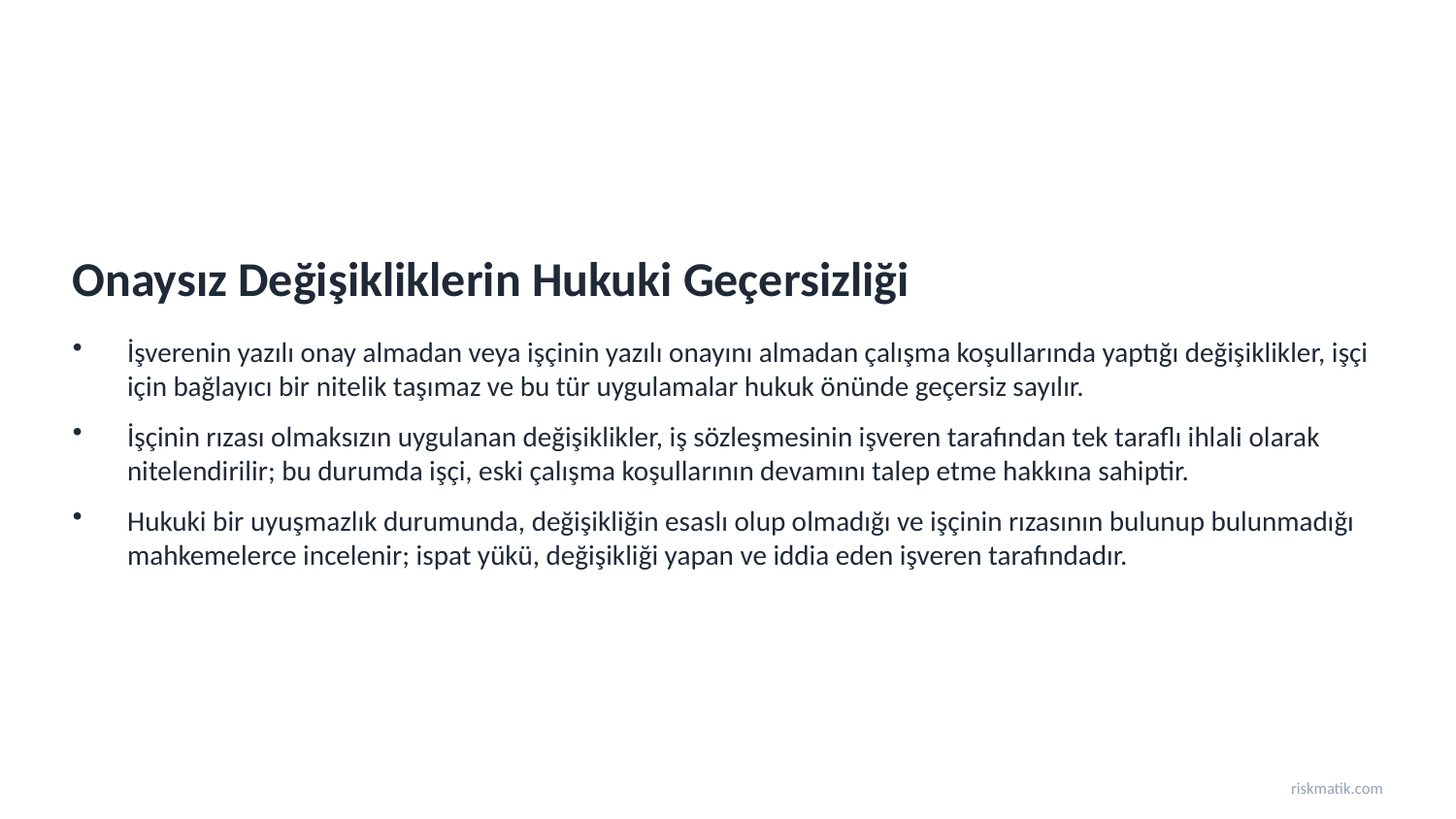

Onaysız Değişikliklerin Hukuki Geçersizliği
İşverenin yazılı onay almadan veya işçinin yazılı onayını almadan çalışma koşullarında yaptığı değişiklikler, işçi için bağlayıcı bir nitelik taşımaz ve bu tür uygulamalar hukuk önünde geçersiz sayılır.
İşçinin rızası olmaksızın uygulanan değişiklikler, iş sözleşmesinin işveren tarafından tek taraflı ihlali olarak nitelendirilir; bu durumda işçi, eski çalışma koşullarının devamını talep etme hakkına sahiptir.
Hukuki bir uyuşmazlık durumunda, değişikliğin esaslı olup olmadığı ve işçinin rızasının bulunup bulunmadığı mahkemelerce incelenir; ispat yükü, değişikliği yapan ve iddia eden işveren tarafındadır.
riskmatik.com